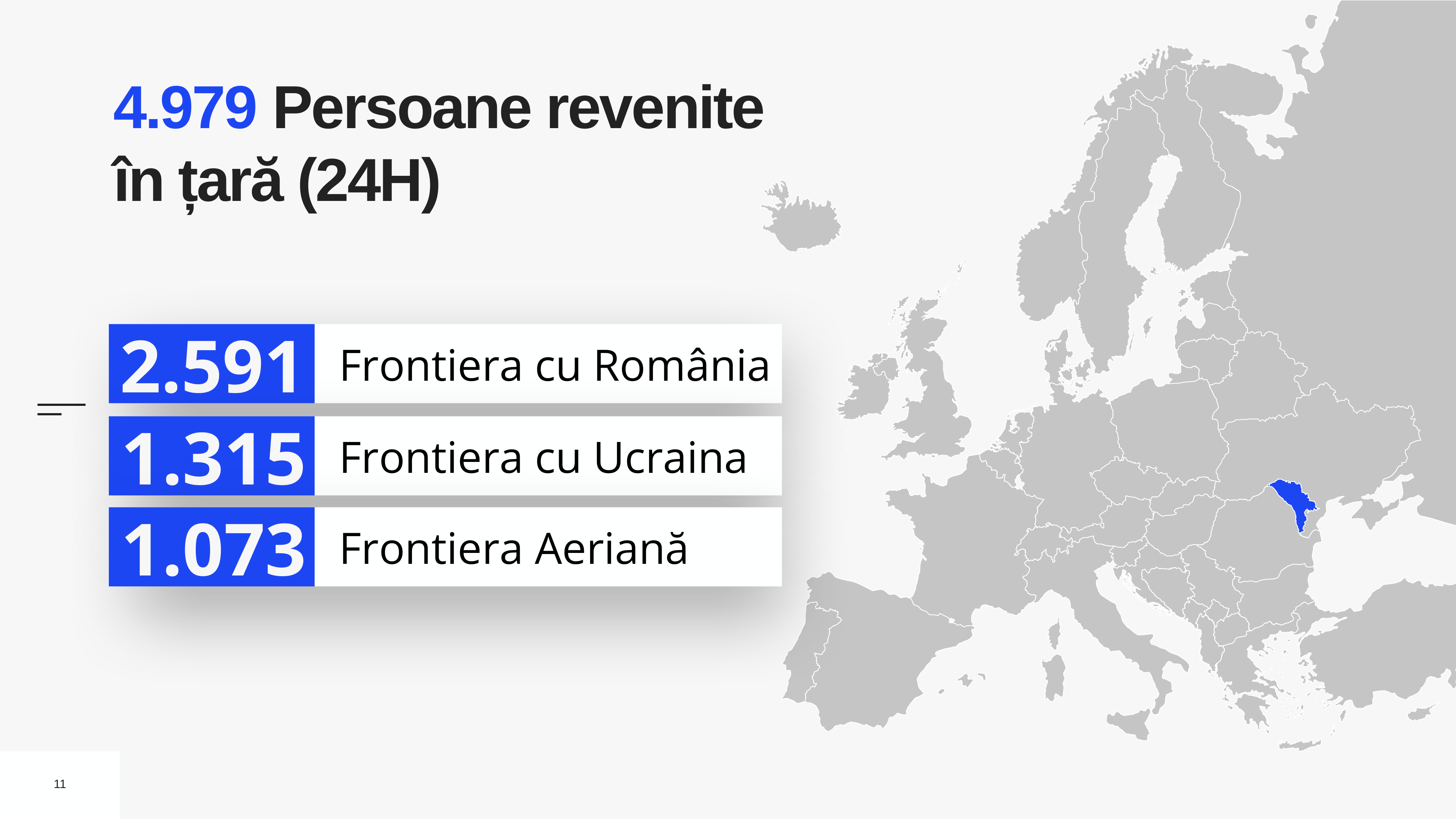

# 4.979 Persoane revenite în țară (24H)
2.591

Frontiera cu România
1.315

Frontiera cu Ucraina
1.073

Frontiera Aeriană
11